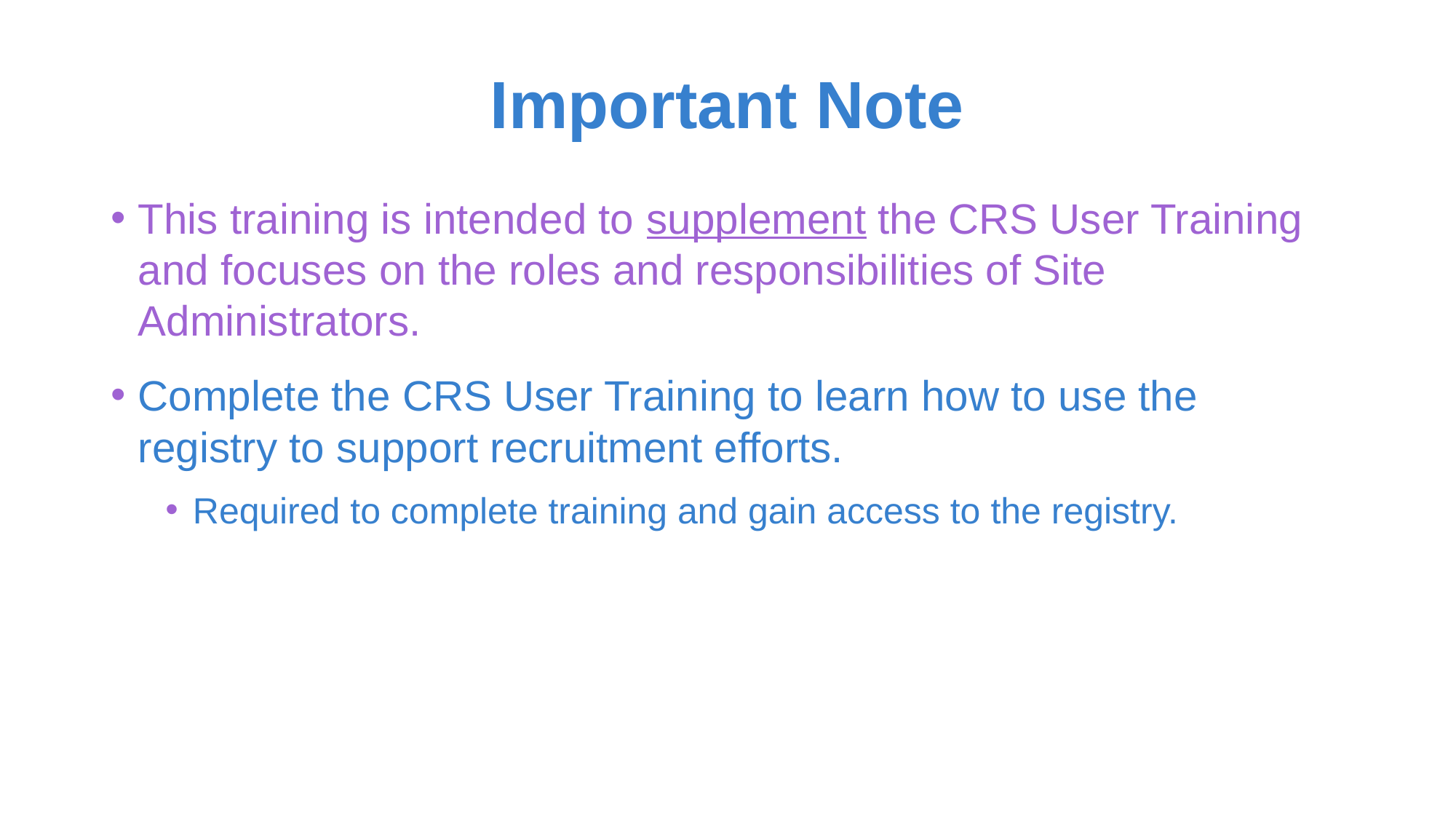

# Important Note
This training is intended to supplement the CRS User Training and focuses on the roles and responsibilities of Site Administrators.
Complete the CRS User Training to learn how to use the registry to support recruitment efforts.
Required to complete training and gain access to the registry.